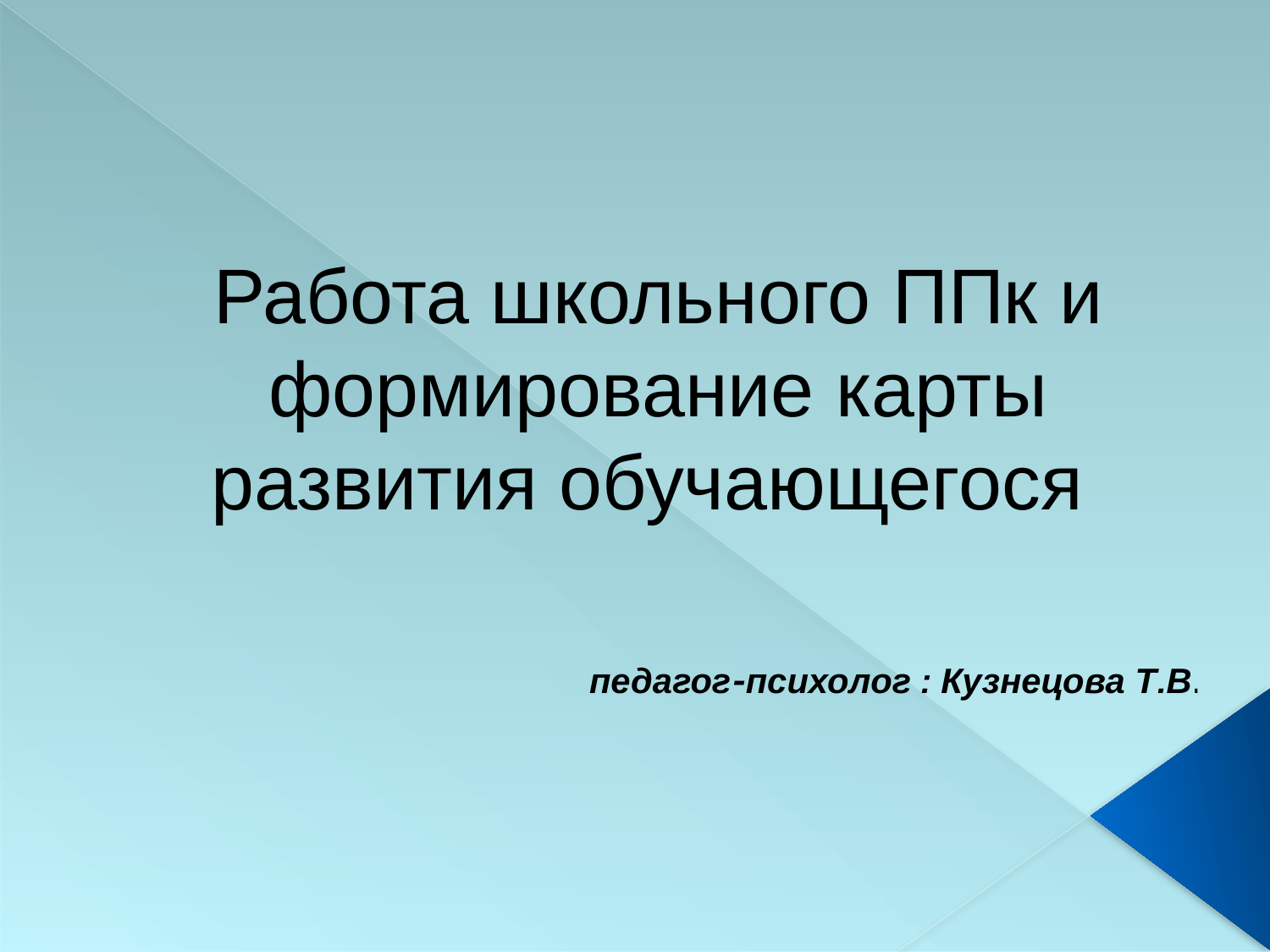

# Работа школьного ППк и формирование карты развития обучающегося
       педагог-психолог : Кузнецова Т.В.